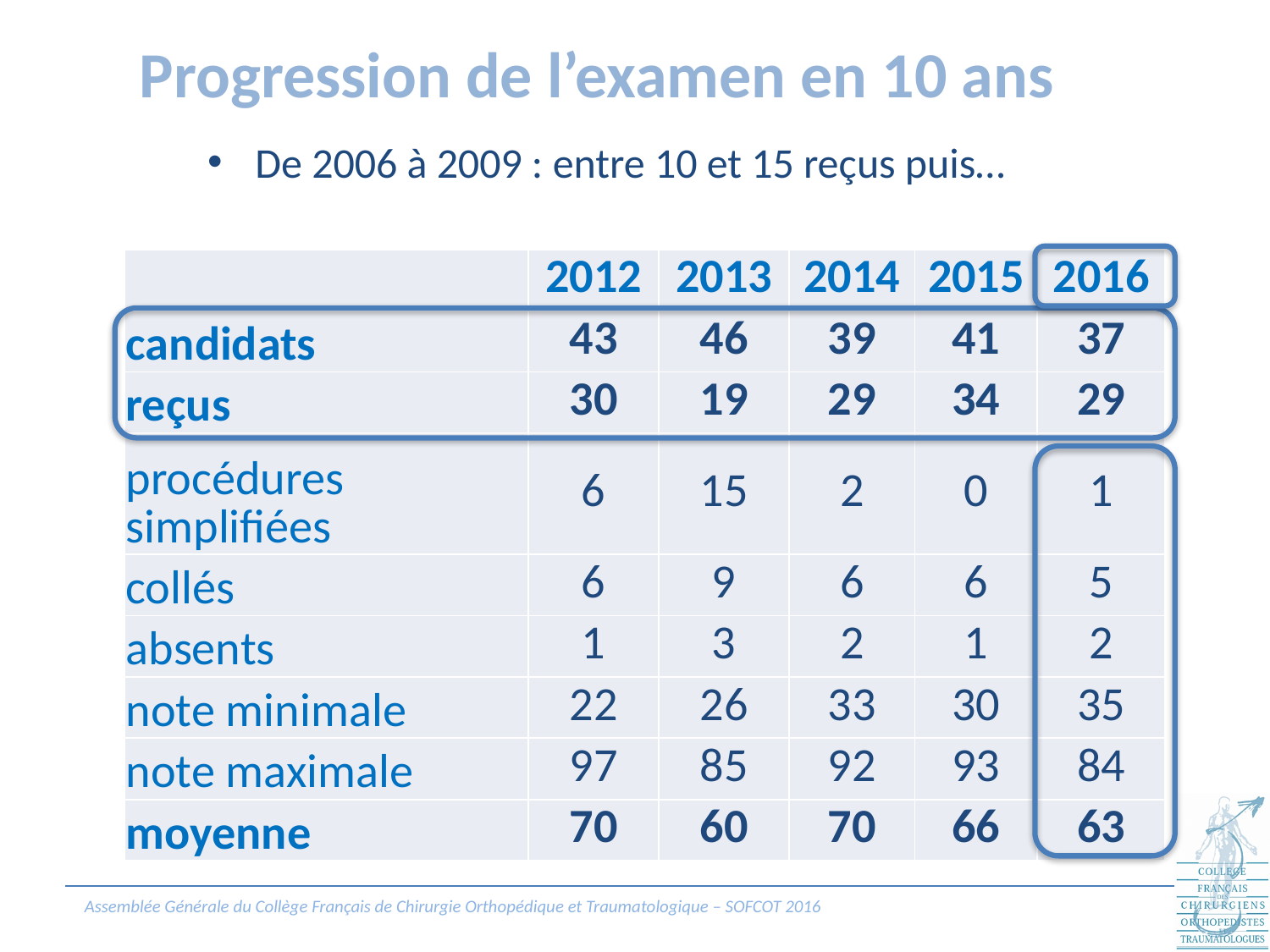

# Progression de l’examen en 10 ans
De 2006 à 2009 : entre 10 et 15 reçus puis…

|  | 2012 | 2013 | 2014 | 2015 | 2016 |
| --- | --- | --- | --- | --- | --- |
| candidats | 43 | 46 | 39 | 41 | 37 |
| reçus | 30 | 19 | 29 | 34 | 29 |
| procédures simplifiées | 6 | 15 | 2 | 0 | 1 |
| collés | 6 | 9 | 6 | 6 | 5 |
| absents | 1 | 3 | 2 | 1 | 2 |
| note minimale | 22 | 26 | 33 | 30 | 35 |
| note maximale | 97 | 85 | 92 | 93 | 84 |
| moyenne | 70 | 60 | 70 | 66 | 63 |